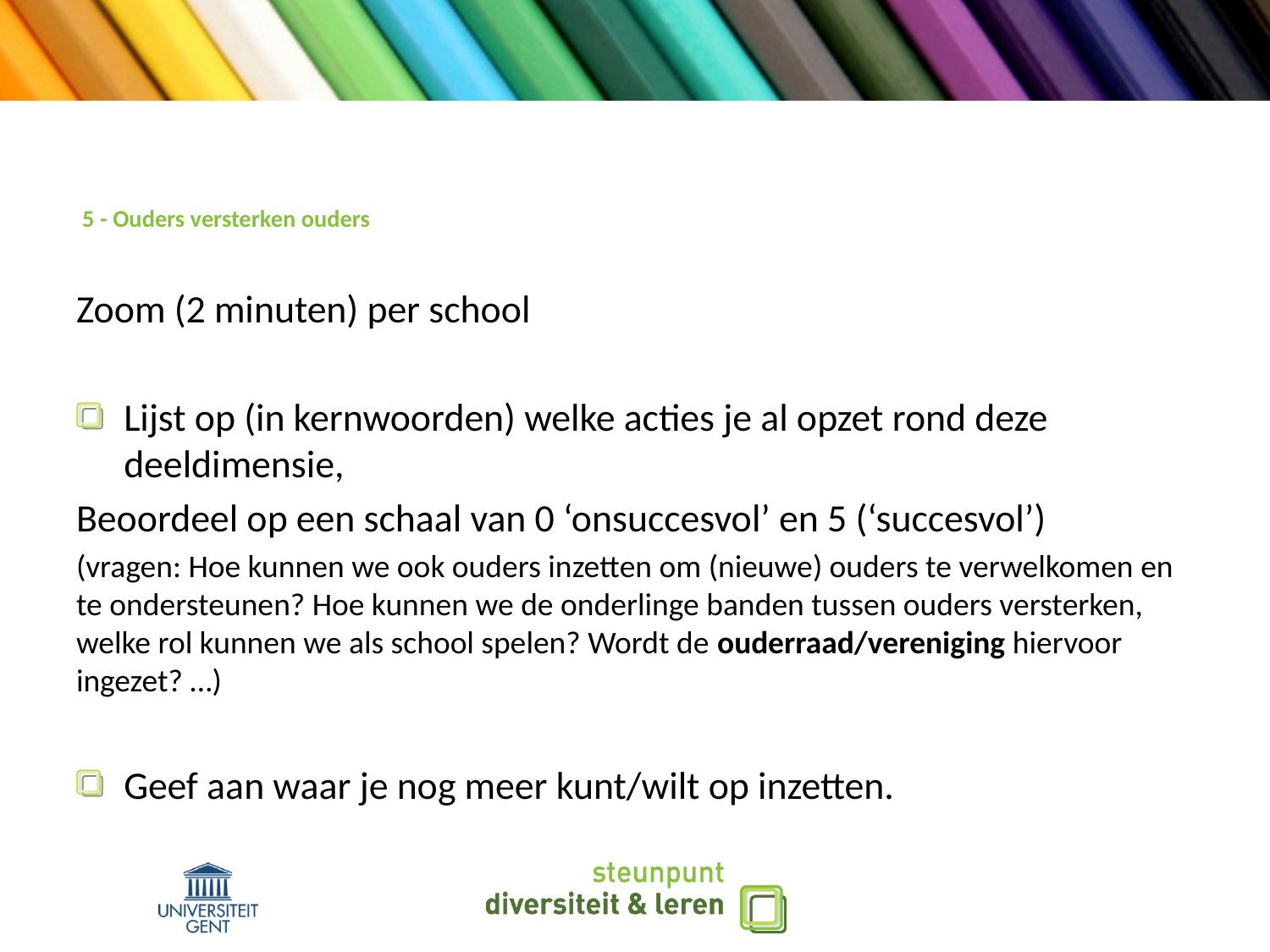

# 5 - Ouders versterken ouders
Zoom (2 minuten) per school

Lijst op (in kernwoorden) welke acties je al opzet rond deze deeldimensie,
Beoordeel op een schaal van 0 ‘onsuccesvol’ en 5 (‘succesvol’)
(vragen: Hoe kunnen we ook ouders inzetten om (nieuwe) ouders te verwelkomen en te ondersteunen? Hoe kunnen we de onderlinge banden tussen ouders versterken, welke rol kunnen we als school spelen? Wordt de ouderraad/vereniging hiervoor ingezet? …)

Geef aan waar je nog meer kunt/wilt op inzetten.